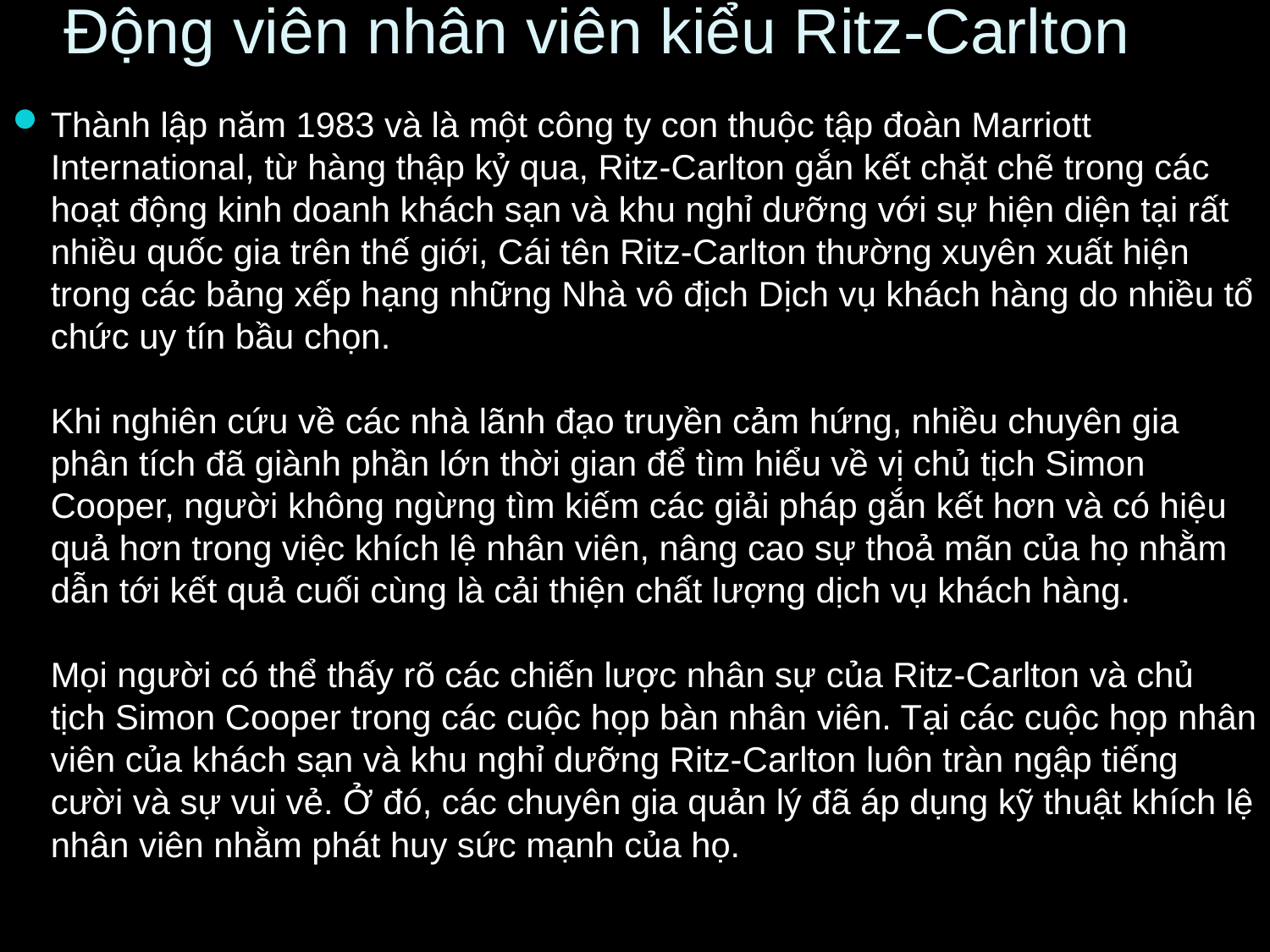

# Động viên nhân viên kiểu Ritz-Carlton
Thành lập năm 1983 và là một công ty con thuộc tập đoàn Marriott International, từ hàng thập kỷ qua, Ritz-Carlton gắn kết chặt chẽ trong các hoạt động kinh doanh khách sạn và khu nghỉ dưỡng với sự hiện diện tại rất nhiều quốc gia trên thế giới, Cái tên Ritz-Carlton thường xuyên xuất hiện trong các bảng xếp hạng những Nhà vô địch Dịch vụ khách hàng do nhiều tổ chức uy tín bầu chọn.
Khi nghiên cứu về các nhà lãnh đạo truyền cảm hứng, nhiều chuyên gia phân tích đã giành phần lớn thời gian để tìm hiểu về vị chủ tịch Simon Cooper, người không ngừng tìm kiếm các giải pháp gắn kết hơn và có hiệu quả hơn trong việc khích lệ nhân viên, nâng cao sự thoả mãn của họ nhằm dẫn tới kết quả cuối cùng là cải thiện chất lượng dịch vụ khách hàng.
Mọi người có thể thấy rõ các chiến lược nhân sự của Ritz-Carlton và chủ tịch Simon Cooper trong các cuộc họp bàn nhân viên. Tại các cuộc họp nhân viên của khách sạn và khu nghỉ dưỡng Ritz-Carlton luôn tràn ngập tiếng cười và sự vui vẻ. Ở đó, các chuyên gia quản lý đã áp dụng kỹ thuật khích lệ nhân viên nhằm phát huy sức mạnh của họ.